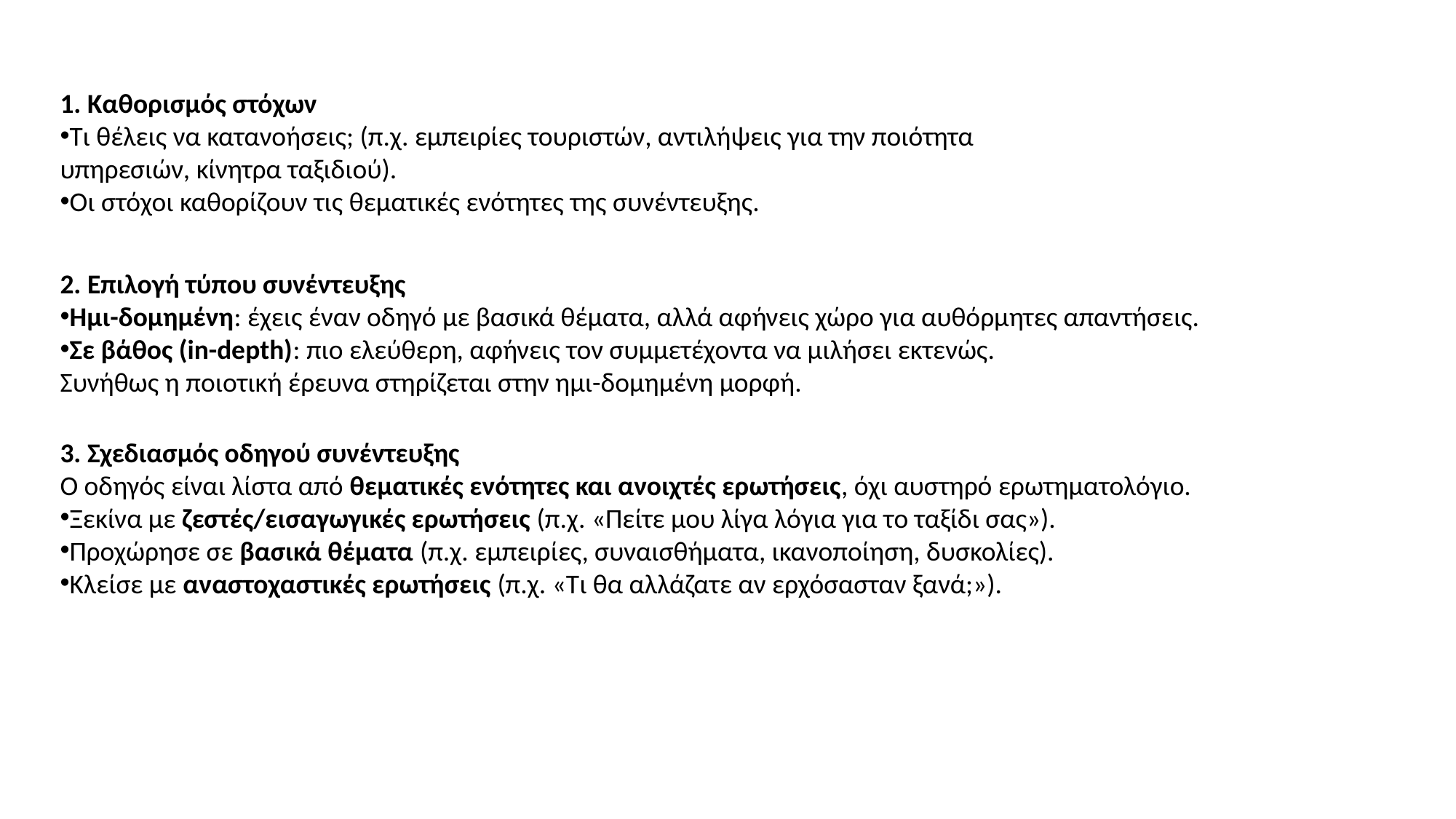

1. Καθορισμός στόχων
Τι θέλεις να κατανοήσεις; (π.χ. εμπειρίες τουριστών, αντιλήψεις για την ποιότητα υπηρεσιών, κίνητρα ταξιδιού).
Οι στόχοι καθορίζουν τις θεματικές ενότητες της συνέντευξης.
2. Επιλογή τύπου συνέντευξης
Ημι-δομημένη: έχεις έναν οδηγό με βασικά θέματα, αλλά αφήνεις χώρο για αυθόρμητες απαντήσεις.
Σε βάθος (in-depth): πιο ελεύθερη, αφήνεις τον συμμετέχοντα να μιλήσει εκτενώς.
Συνήθως η ποιοτική έρευνα στηρίζεται στην ημι-δομημένη μορφή.
3. Σχεδιασμός οδηγού συνέντευξης
Ο οδηγός είναι λίστα από θεματικές ενότητες και ανοιχτές ερωτήσεις, όχι αυστηρό ερωτηματολόγιο.
Ξεκίνα με ζεστές/εισαγωγικές ερωτήσεις (π.χ. «Πείτε μου λίγα λόγια για το ταξίδι σας»).
Προχώρησε σε βασικά θέματα (π.χ. εμπειρίες, συναισθήματα, ικανοποίηση, δυσκολίες).
Κλείσε με αναστοχαστικές ερωτήσεις (π.χ. «Τι θα αλλάζατε αν ερχόσασταν ξανά;»).